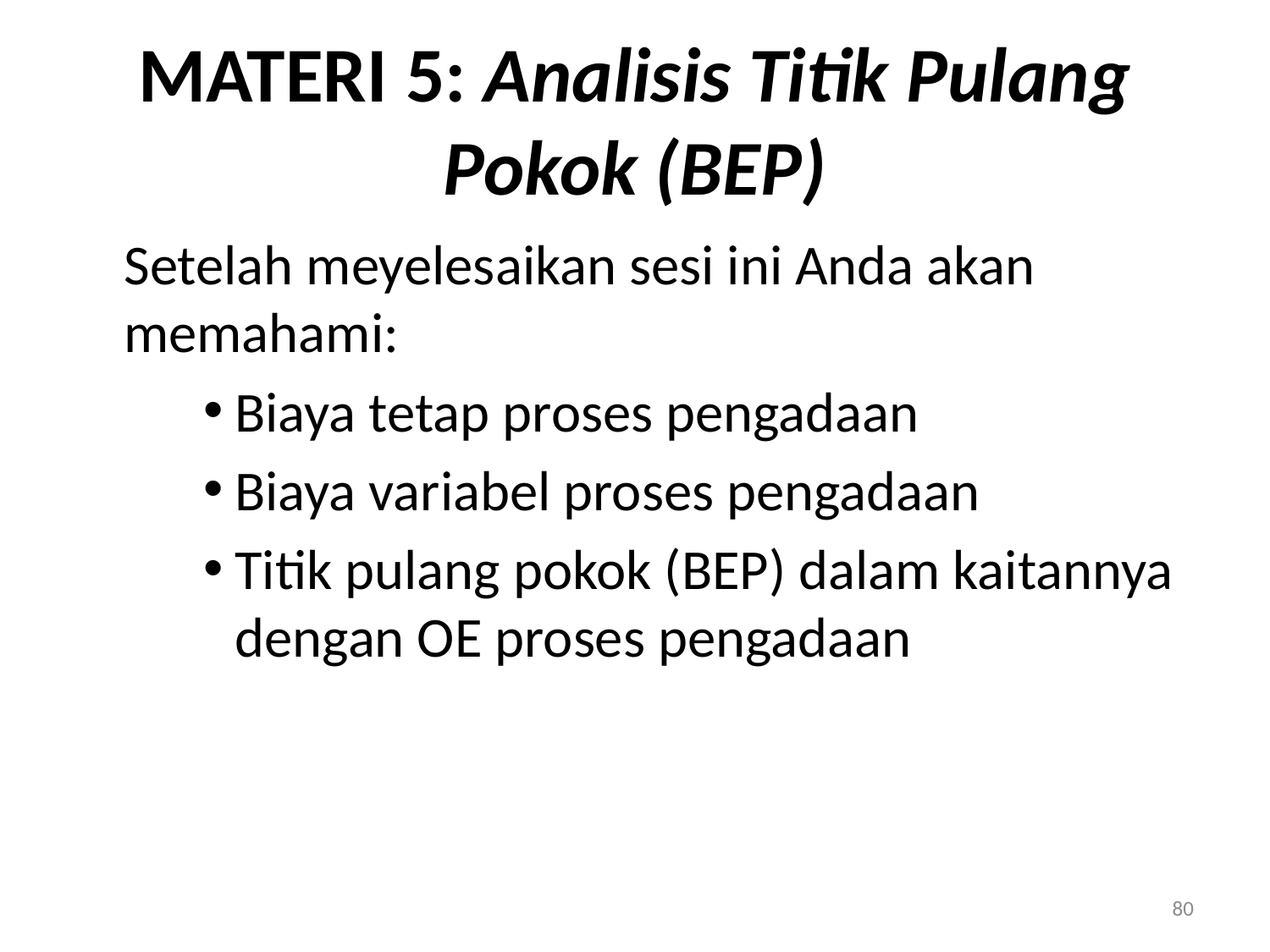

# MATERI 5: Analisis Titik Pulang Pokok (BEP)
	Setelah meyelesaikan sesi ini Anda akan memahami:
Biaya tetap proses pengadaan
Biaya variabel proses pengadaan
Titik pulang pokok (BEP) dalam kaitannya dengan OE proses pengadaan
80